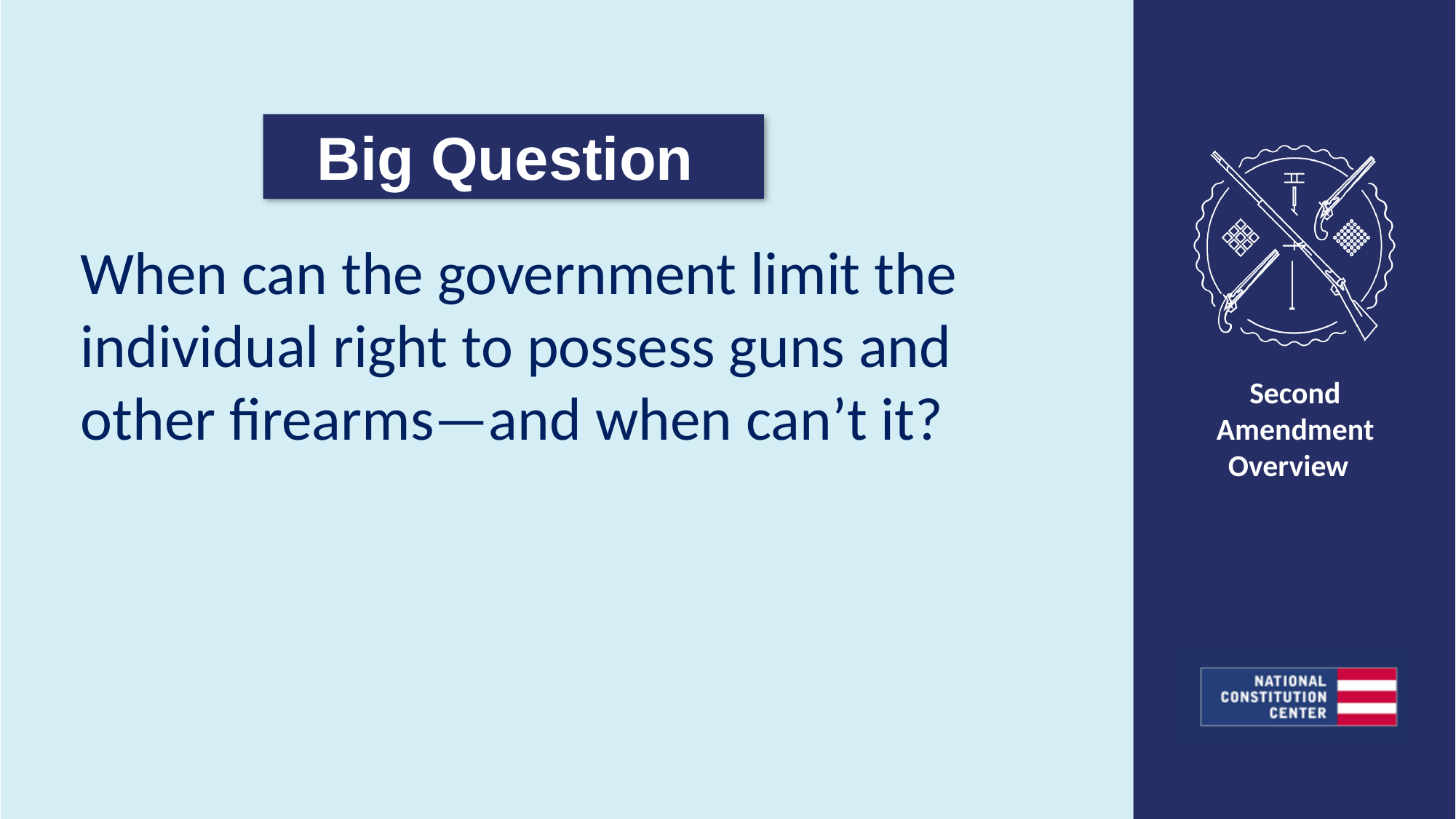

Big Question
When can the government limit the individual right to possess guns and other firearms—and when can’t it?